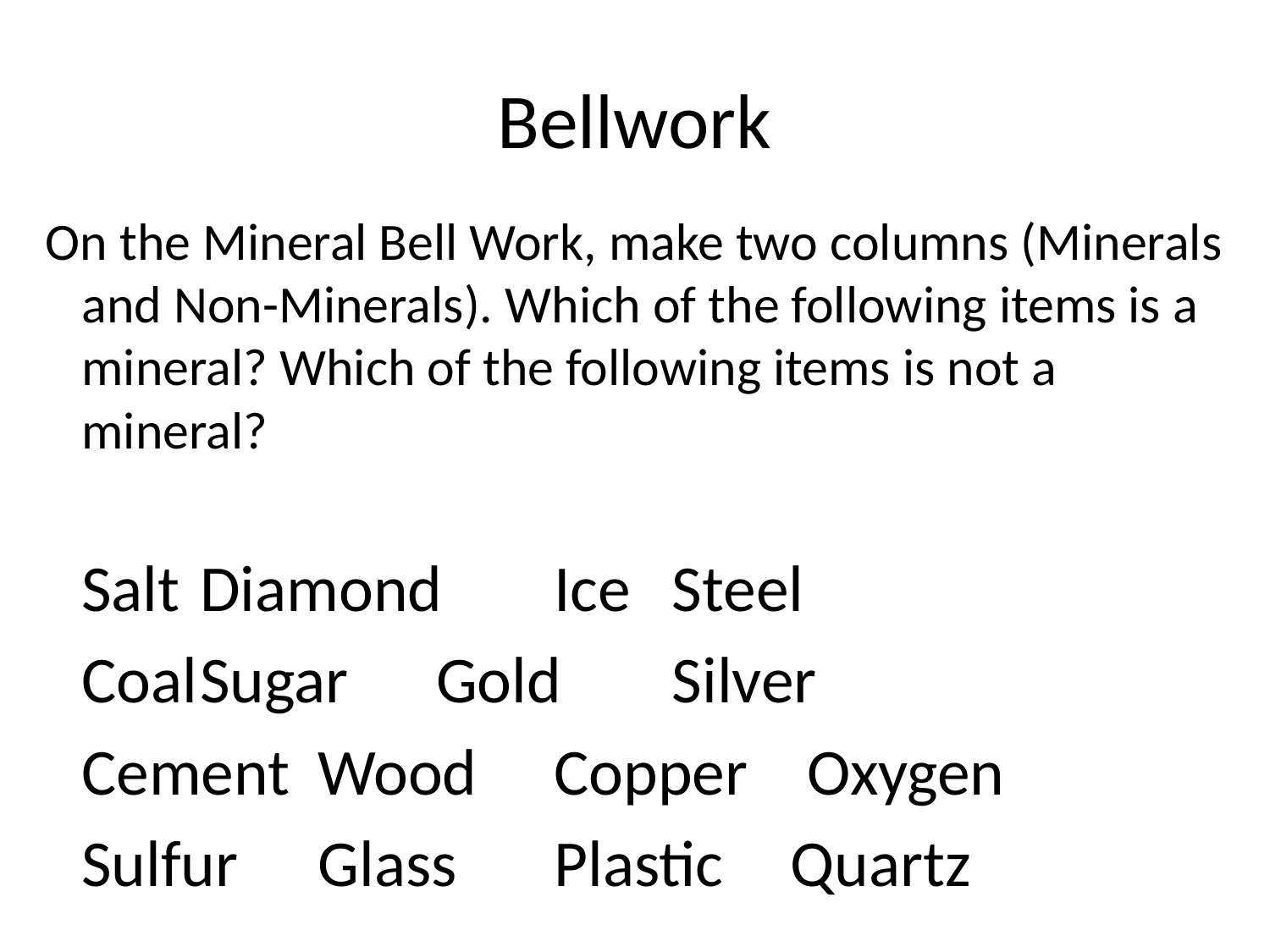

# Bellwork
 On the Mineral Bell Work, make two columns (Minerals and Non-Minerals). Which of the following items is a mineral? Which of the following items is not a mineral?

	Salt		Diamond		Ice		Steel
	Coal		Sugar		Gold		Silver
	Cement	Wood		Copper    Oxygen
	Sulfur		Glass		Plastic	Quartz